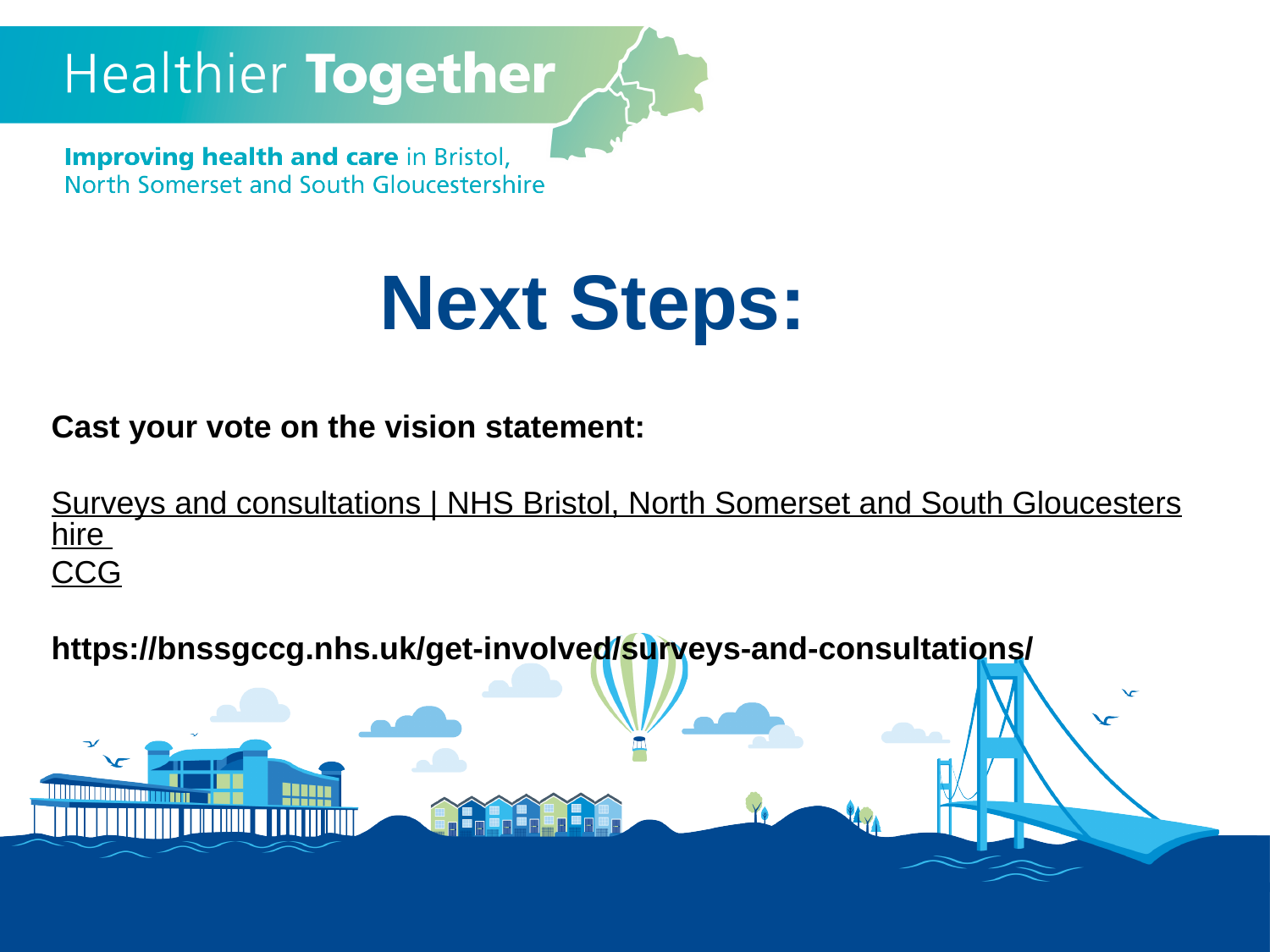

Next Steps:

Transforming Primary Care through System Wide working in BNSSG
Cast your vote on the vision statement:

Surveys and consultations | NHS Bristol, North Somerset and South Gloucestershire CCG

https://bnssgccg.nhs.uk/get-involved/surveys-and-consultations/